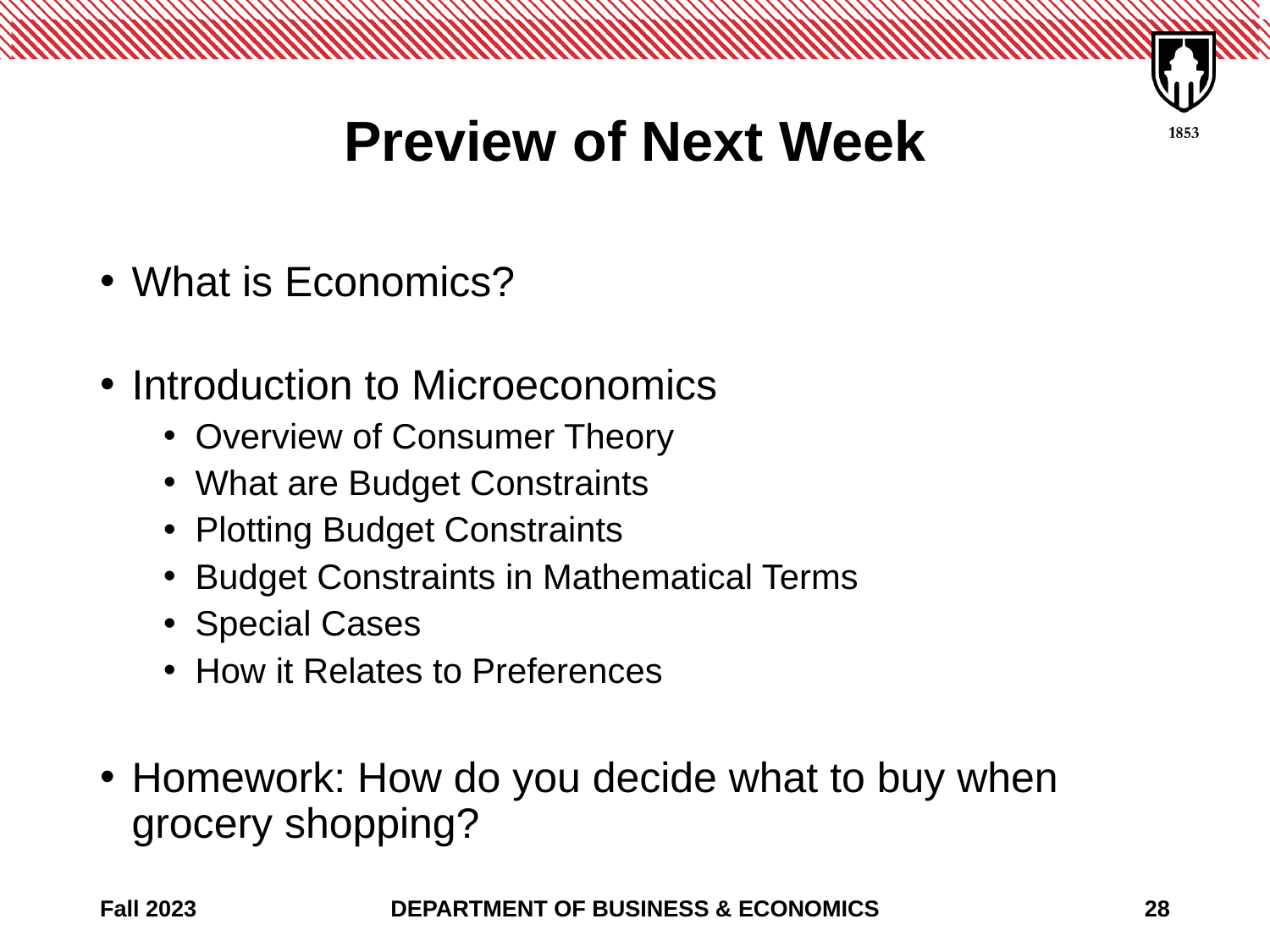

# Preview of Next Week
What is Economics?

Introduction to Microeconomics
Overview of Consumer Theory
What are Budget Constraints
Plotting Budget Constraints
Budget Constraints in Mathematical Terms
Special Cases
How it Relates to Preferences

Homework: How do you decide what to buy when grocery shopping?
Fall 2023
DEPARTMENT OF BUSINESS & ECONOMICS
28